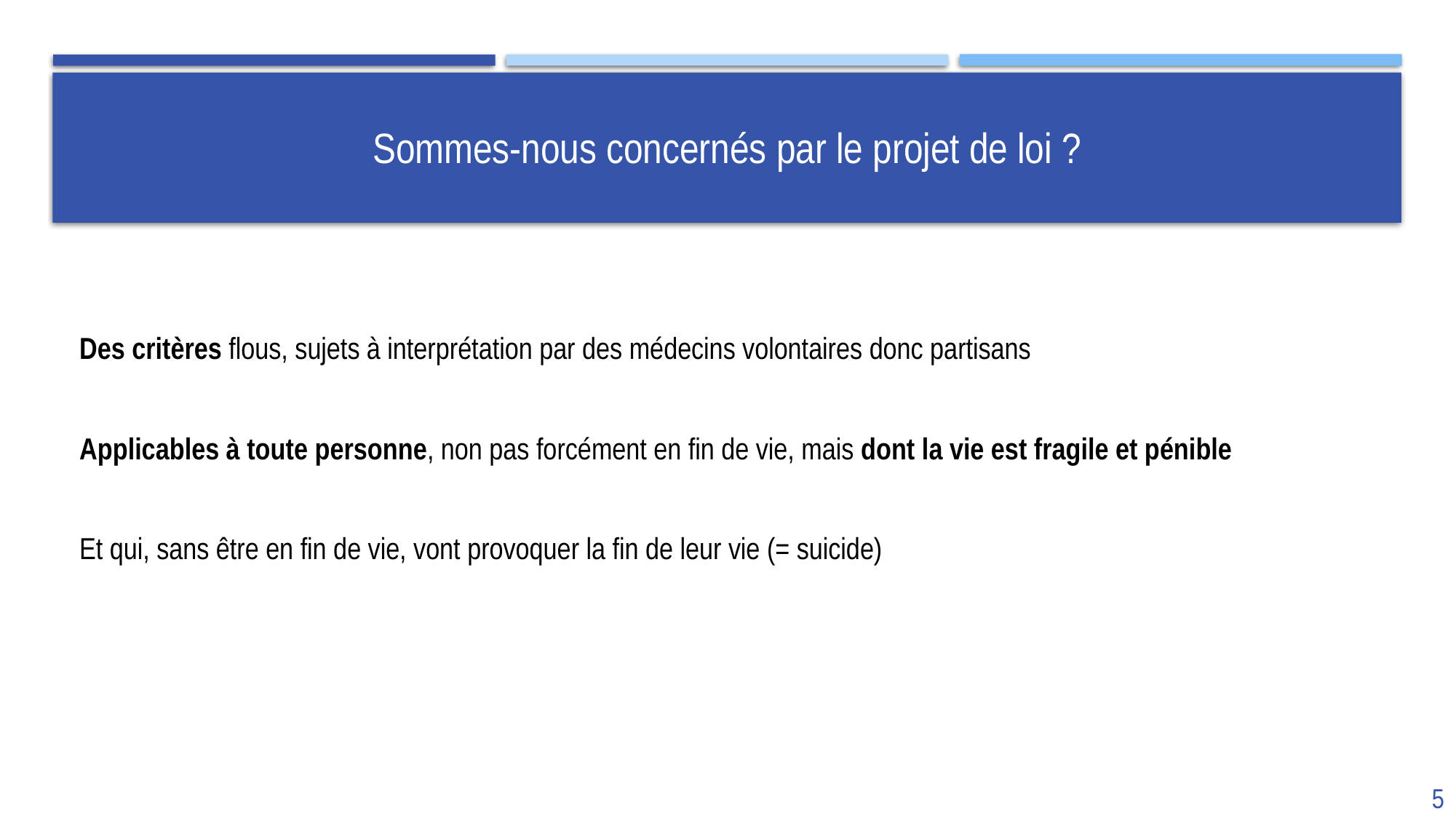

# Sommes-nous concernés par le projet de loi ?
Des critères flous, sujets à interprétation par des médecins volontaires donc partisans

Applicables à toute personne, non pas forcément en fin de vie, mais dont la vie est fragile et pénible

Et qui, sans être en fin de vie, vont provoquer la fin de leur vie (= suicide)
5